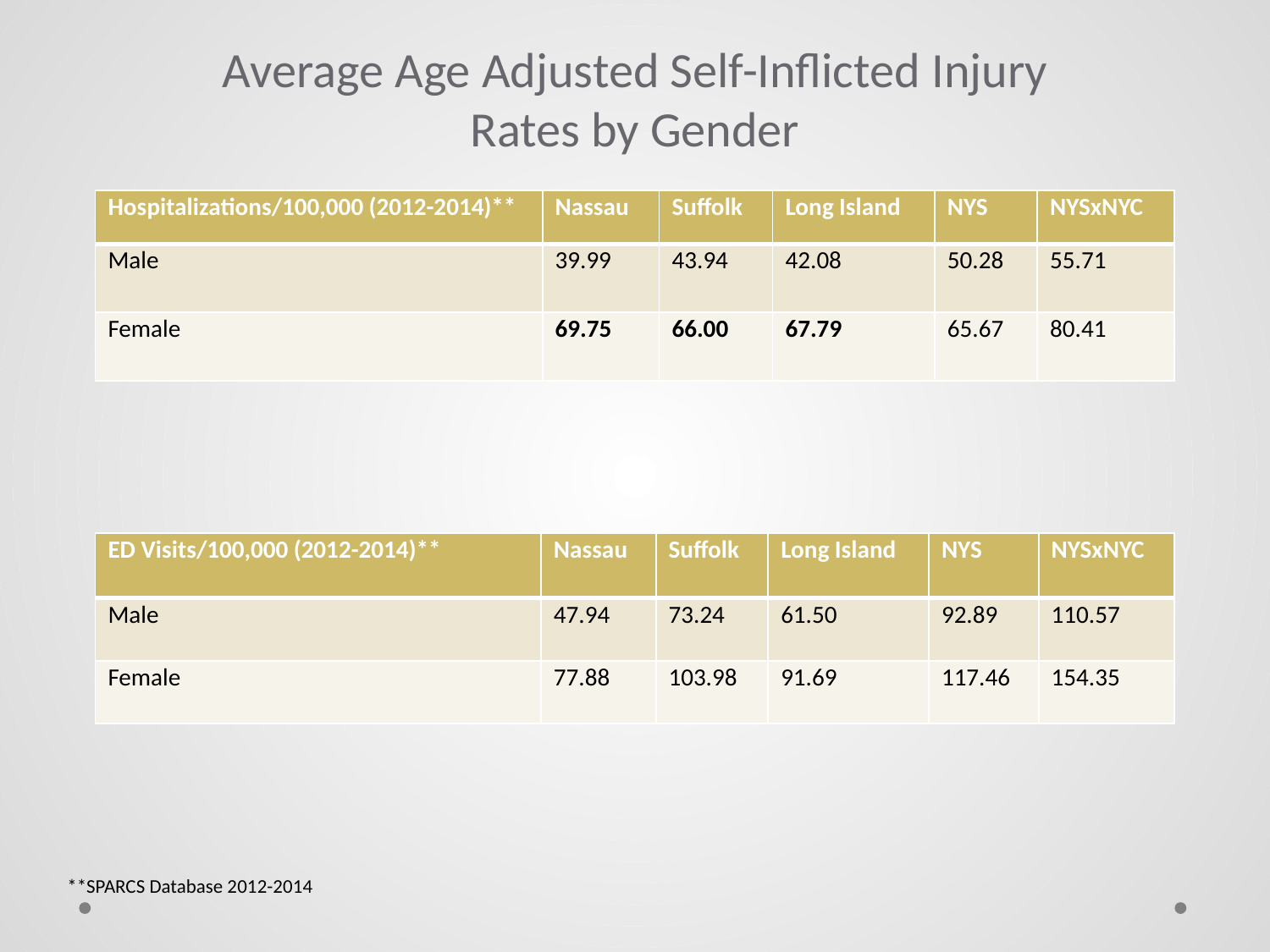

Average Age Adjusted Self-Inflicted Injury
Rates by Gender
| Hospitalizations/100,000 (2012-2014)\*\* | Nassau | Suffolk | Long Island | NYS | NYSxNYC |
| --- | --- | --- | --- | --- | --- |
| Male | 39.99 | 43.94 | 42.08 | 50.28 | 55.71 |
| Female | 69.75 | 66.00 | 67.79 | 65.67 | 80.41 |
| ED Visits/100,000 (2012-2014)\*\* | Nassau | Suffolk | Long Island | NYS | NYSxNYC |
| --- | --- | --- | --- | --- | --- |
| Male | 47.94 | 73.24 | 61.50 | 92.89 | 110.57 |
| Female | 77.88 | 103.98 | 91.69 | 117.46 | 154.35 |
**SPARCS Database 2012-2014